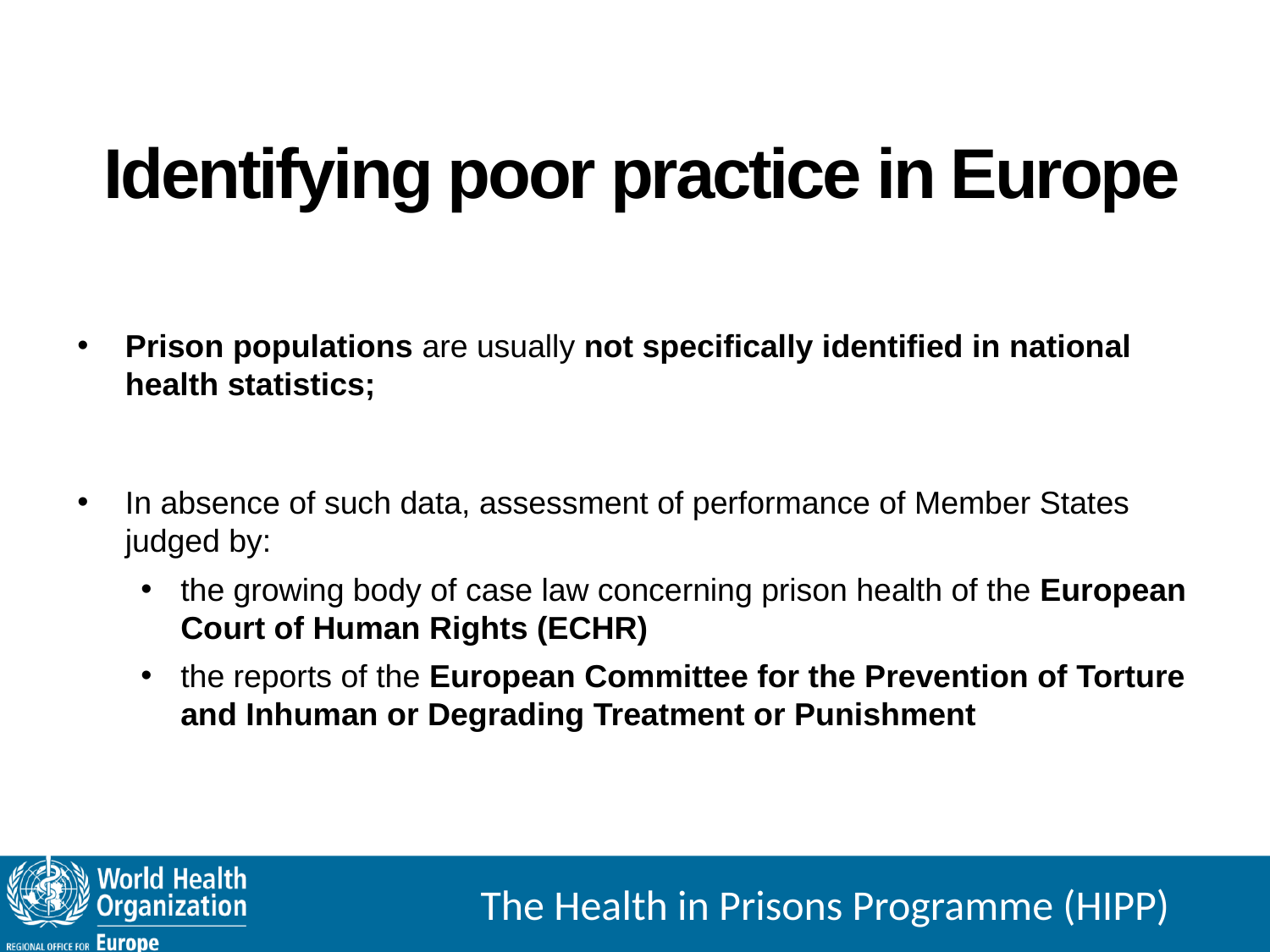

# Identifying poor practice in Europe
Prison populations are usually not specifically identified in national health statistics;

In absence of such data, assessment of performance of Member States judged by:
the growing body of case law concerning prison health of the European Court of Human Rights (ECHR)
the reports of the European Committee for the Prevention of Torture and Inhuman or Degrading Treatment or Punishment